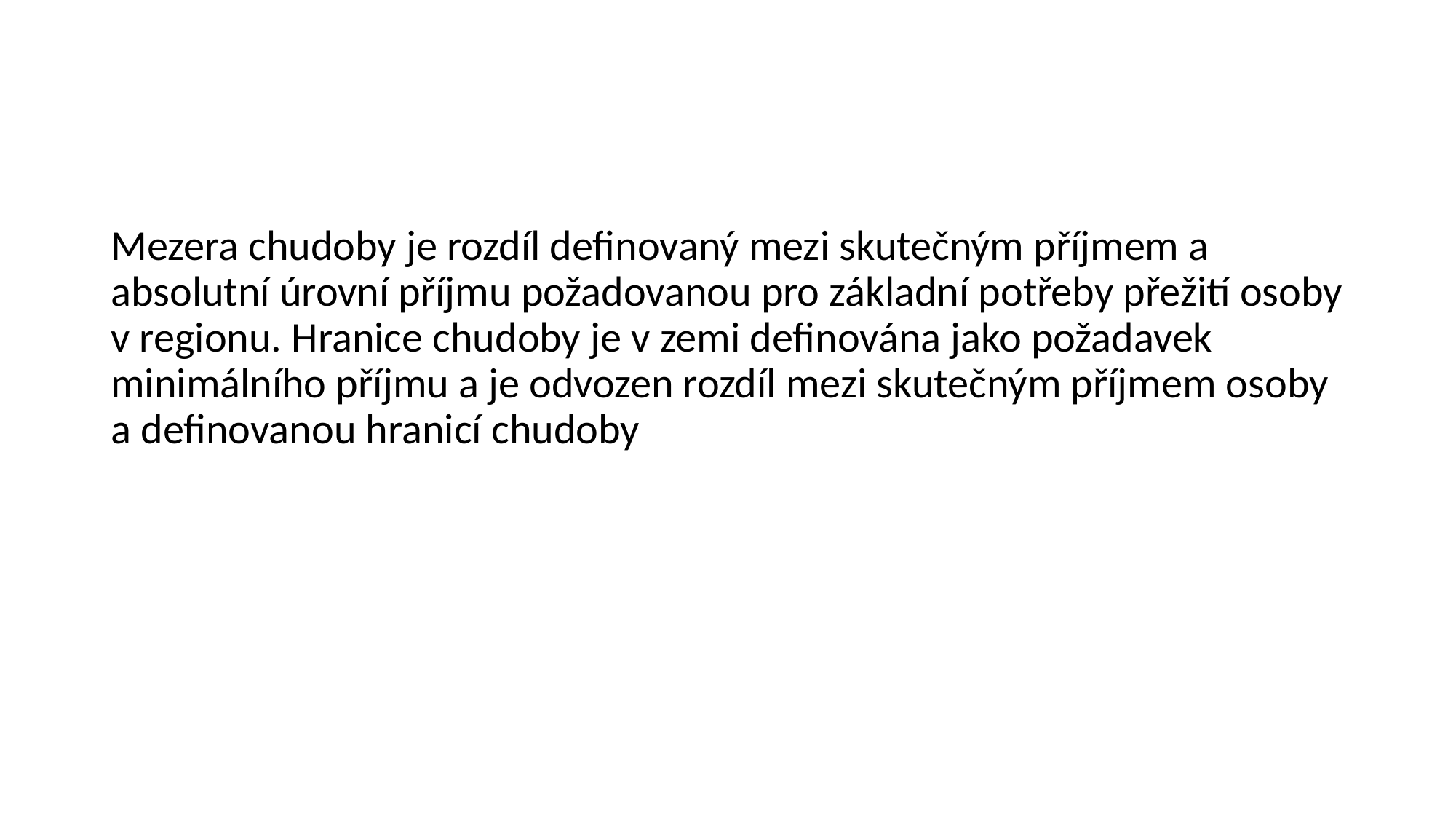

#
Mezera chudoby je rozdíl definovaný mezi skutečným příjmem a absolutní úrovní příjmu požadovanou pro základní potřeby přežití osoby v regionu. Hranice chudoby je v zemi definována jako požadavek minimálního příjmu a je odvozen rozdíl mezi skutečným příjmem osoby a definovanou hranicí chudoby